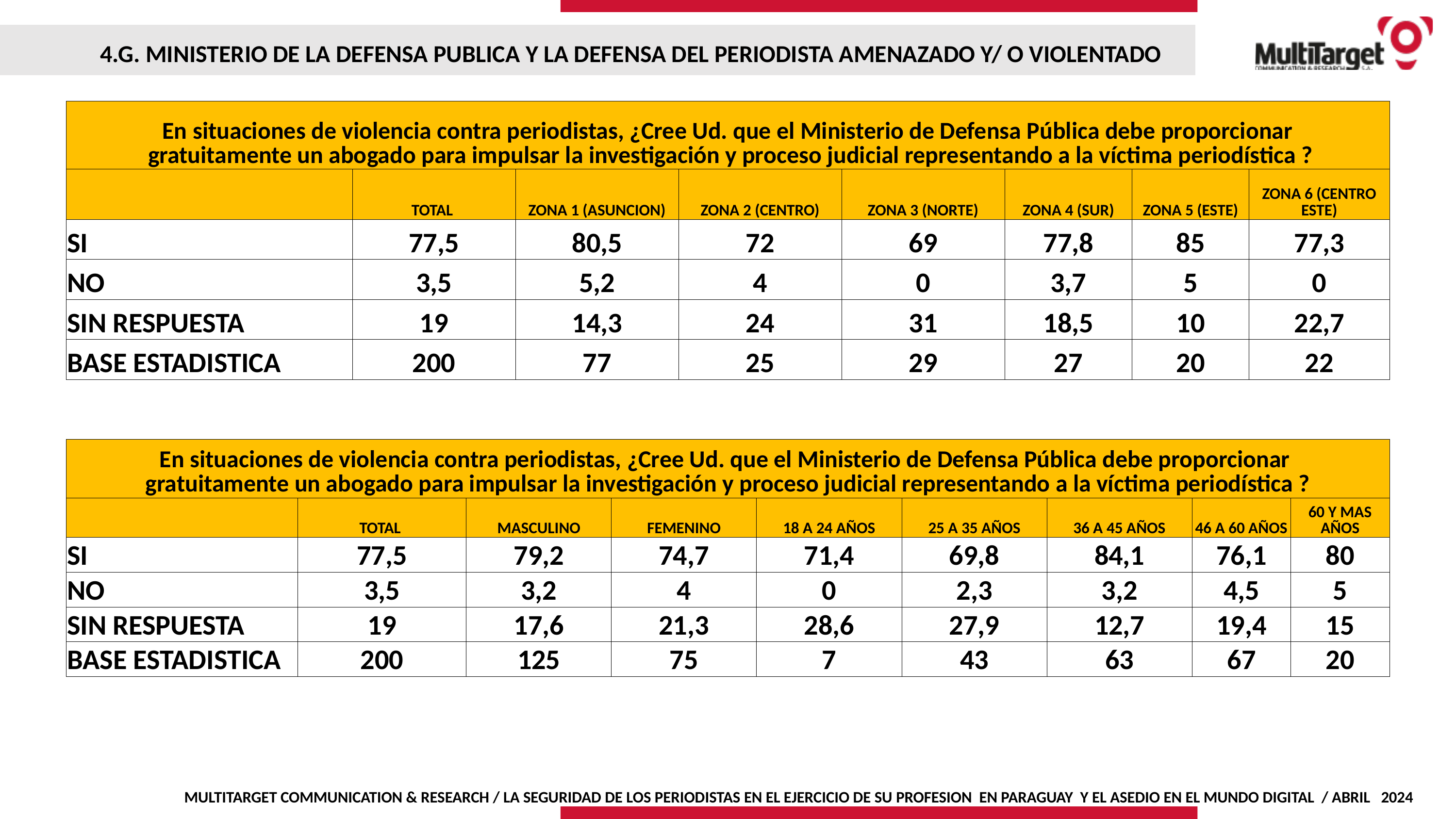

4.G. MINISTERIO DE LA DEFENSA PUBLICA Y LA DEFENSA DEL PERIODISTA AMENAZADO Y/ O VIOLENTADO
| En situaciones de violencia contra periodistas, ¿Cree Ud. que el Ministerio de Defensa Pública debe proporcionar gratuitamente un abogado para impulsar la investigación y proceso judicial representando a la víctima periodística ? |  |  |  |  |  |  |  |
| --- | --- | --- | --- | --- | --- | --- | --- |
|  | TOTAL | ZONA 1 (ASUNCION) | ZONA 2 (CENTRO) | ZONA 3 (NORTE) | ZONA 4 (SUR) | ZONA 5 (ESTE) | ZONA 6 (CENTRO ESTE) |
| SI | 77,5 | 80,5 | 72 | 69 | 77,8 | 85 | 77,3 |
| NO | 3,5 | 5,2 | 4 | 0 | 3,7 | 5 | 0 |
| SIN RESPUESTA | 19 | 14,3 | 24 | 31 | 18,5 | 10 | 22,7 |
| BASE ESTADISTICA | 200 | 77 | 25 | 29 | 27 | 20 | 22 |
| En situaciones de violencia contra periodistas, ¿Cree Ud. que el Ministerio de Defensa Pública debe proporcionar gratuitamente un abogado para impulsar la investigación y proceso judicial representando a la víctima periodística ? |  |  |  |  |  |  |  |  |
| --- | --- | --- | --- | --- | --- | --- | --- | --- |
|  | TOTAL | MASCULINO | FEMENINO | 18 A 24 AÑOS | 25 A 35 AÑOS | 36 A 45 AÑOS | 46 A 60 AÑOS | 60 Y MAS AÑOS |
| SI | 77,5 | 79,2 | 74,7 | 71,4 | 69,8 | 84,1 | 76,1 | 80 |
| NO | 3,5 | 3,2 | 4 | 0 | 2,3 | 3,2 | 4,5 | 5 |
| SIN RESPUESTA | 19 | 17,6 | 21,3 | 28,6 | 27,9 | 12,7 | 19,4 | 15 |
| BASE ESTADISTICA | 200 | 125 | 75 | 7 | 43 | 63 | 67 | 20 |
MULTITARGET COMMUNICATION & RESEARCH / LA SEGURIDAD DE LOS PERIODISTAS EN EL EJERCICIO DE SU PROFESION  EN PARAGUAY  Y EL ASEDIO EN EL MUNDO DIGITAL  / ABRIL   2024